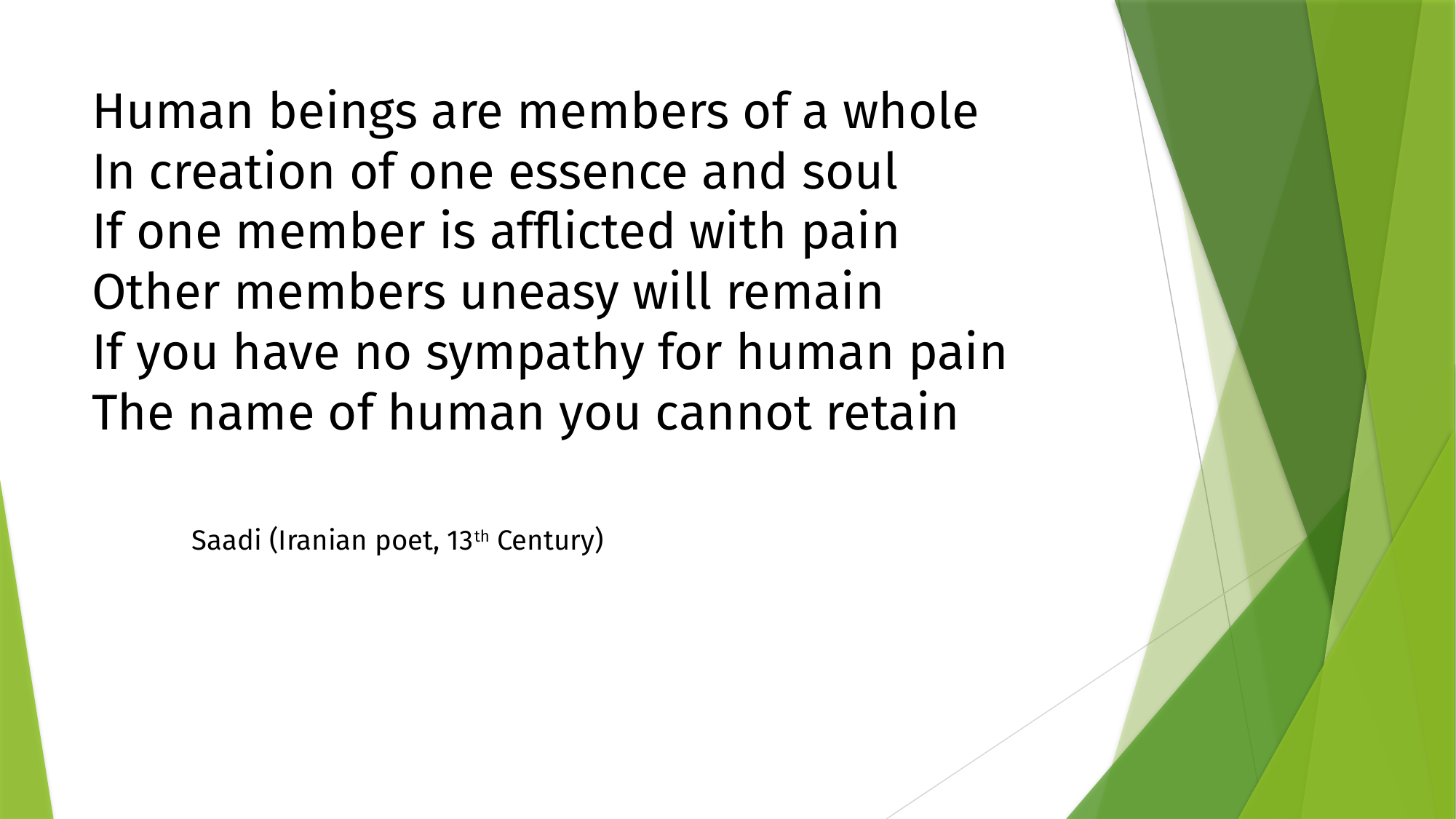

# Human beings are members of a whole In creation of one essence and soul If one member is afflicted with pain Other members uneasy will remain If you have no sympathy for human pain The name of human you cannot retain Saadi (Iranian poet, 13th Century)